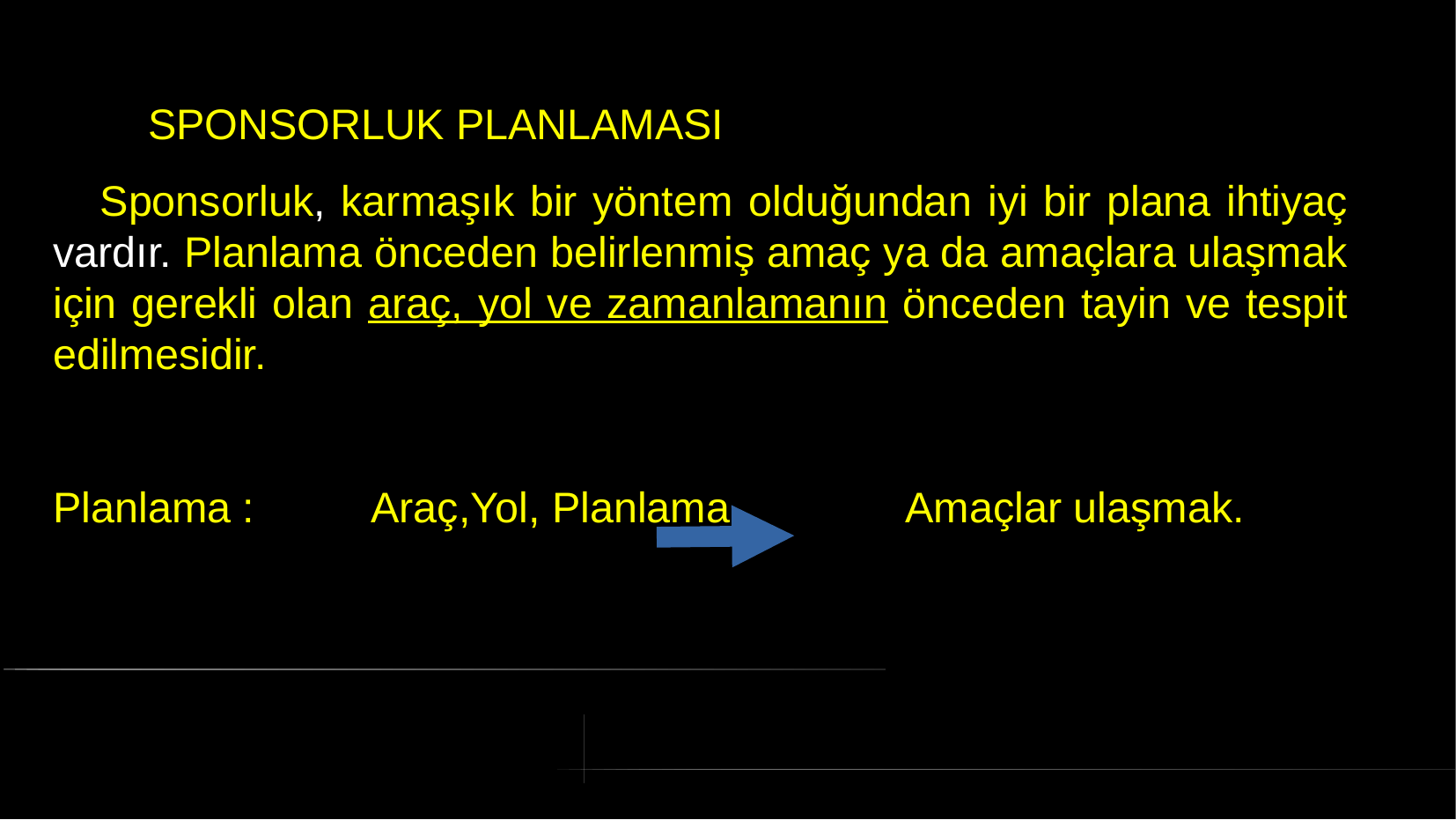

# SPONSORLUK PLANLAMASI
   Sponsorluk, karmaşık bir yöntem olduğundan iyi bir plana ihtiyaç vardır. Planlama önceden belirlenmiş amaç ya da amaçlara ulaşmak için gerekli olan araç, yol ve zamanlamanın önceden tayin ve tespit edilmesidir.

Planlama :          Araç,Yol, Planlama               Amaçlar ulaşmak.